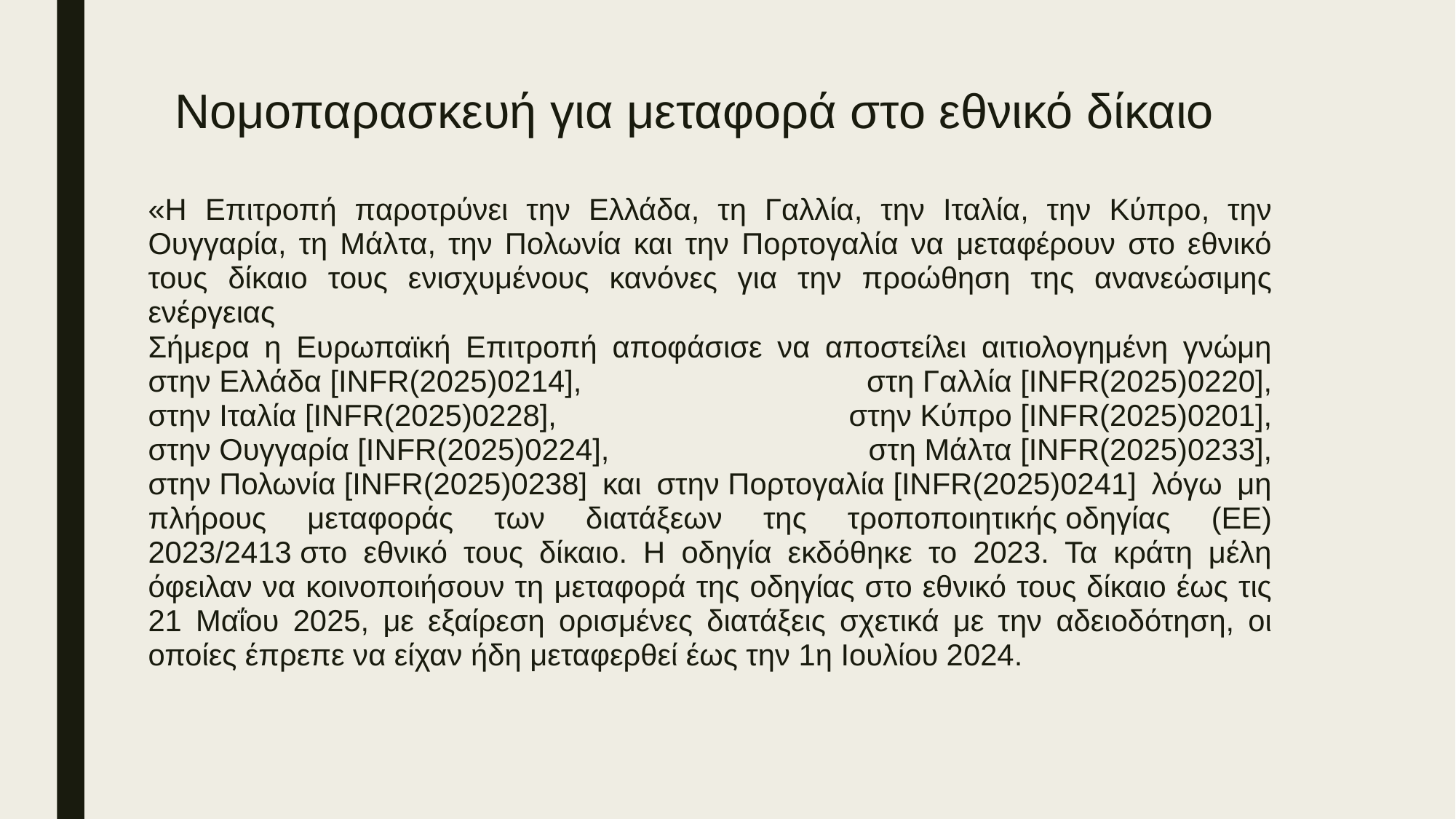

# Νομοπαρασκευή για μεταφορά στο εθνικό δίκαιο
«Η Επιτροπή παροτρύνει την Ελλάδα, τη Γαλλία, την Ιταλία, την Κύπρο, την Ουγγαρία, τη Μάλτα, την Πολωνία και την Πορτογαλία να μεταφέρουν στο εθνικό τους δίκαιο τους ενισχυμένους κανόνες για την προώθηση της ανανεώσιμης ενέργειας
Σήμερα η Ευρωπαϊκή Επιτροπή αποφάσισε να αποστείλει αιτιολογημένη γνώμη στην Ελλάδα [INFR(2025)0214], στη Γαλλία [INFR(2025)0220], στην Ιταλία [INFR(2025)0228], στην Κύπρο [INFR(2025)0201], στην Ουγγαρία [INFR(2025)0224], στη Μάλτα [INFR(2025)0233], στην Πολωνία [INFR(2025)0238] και στην Πορτογαλία [INFR(2025)0241] λόγω μη πλήρους μεταφοράς των διατάξεων της τροποποιητικής οδηγίας (ΕΕ) 2023/2413 στο εθνικό τους δίκαιο. Η οδηγία εκδόθηκε το 2023. Τα κράτη μέλη όφειλαν να κοινοποιήσουν τη μεταφορά της οδηγίας στο εθνικό τους δίκαιο έως τις 21 Μαΐου 2025, με εξαίρεση ορισμένες διατάξεις σχετικά με την αδειοδότηση, οι οποίες έπρεπε να είχαν ήδη μεταφερθεί έως την 1η Ιουλίου 2024.